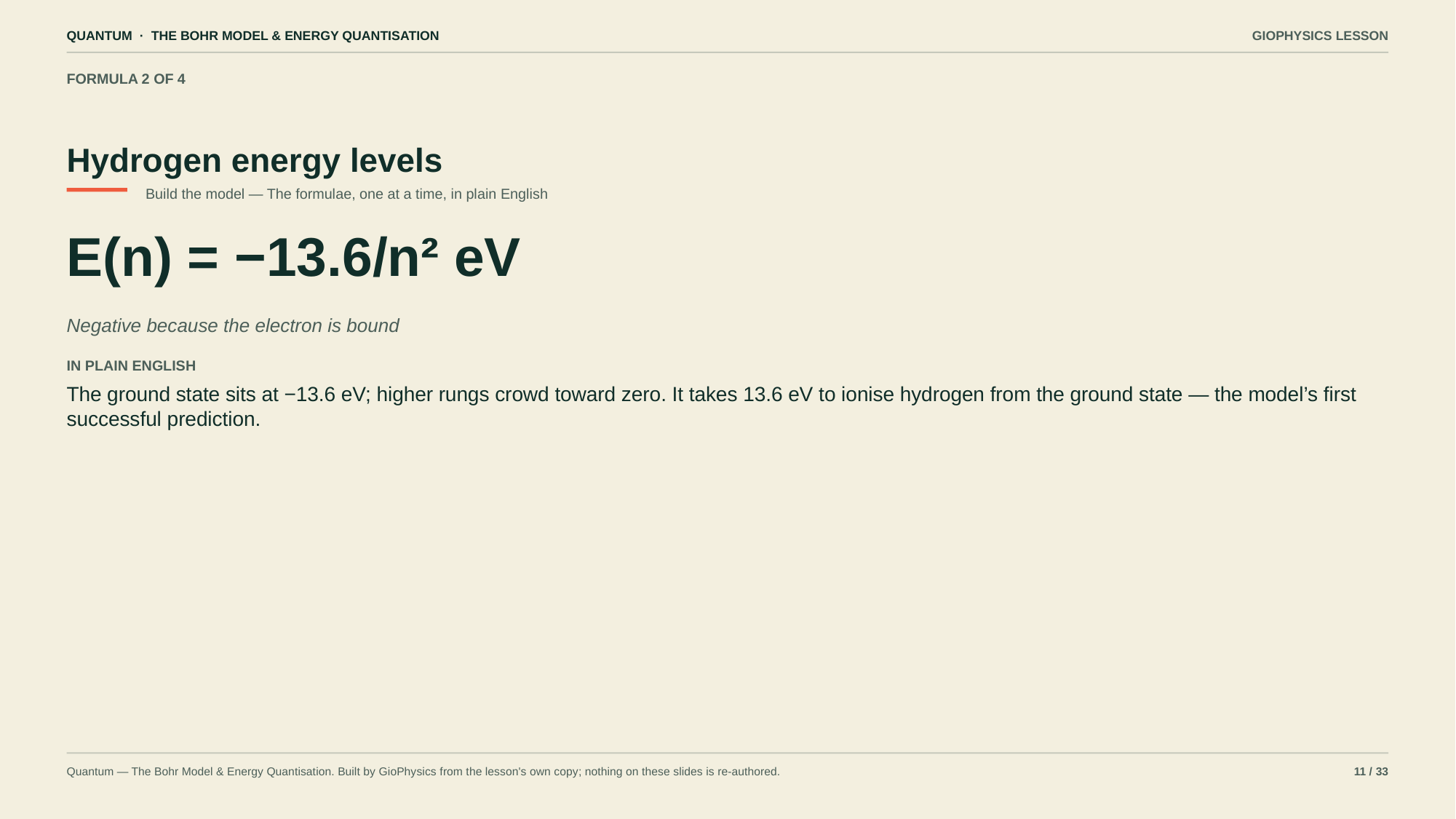

QUANTUM  ·  THE BOHR MODEL & ENERGY QUANTISATION
GIOPHYSICS LESSON

FORMULA 2 OF 4
Hydrogen energy levels
Build the model — The formulae, one at a time, in plain English

E(n) = −13.6/n² eV
Negative because the electron is bound
IN PLAIN ENGLISH
The ground state sits at −13.6 eV; higher rungs crowd toward zero. It takes 13.6 eV to ionise hydrogen from the ground state — the model’s first successful prediction.

Quantum — The Bohr Model & Energy Quantisation. Built by GioPhysics from the lesson's own copy; nothing on these slides is re-authored.
11 / 33